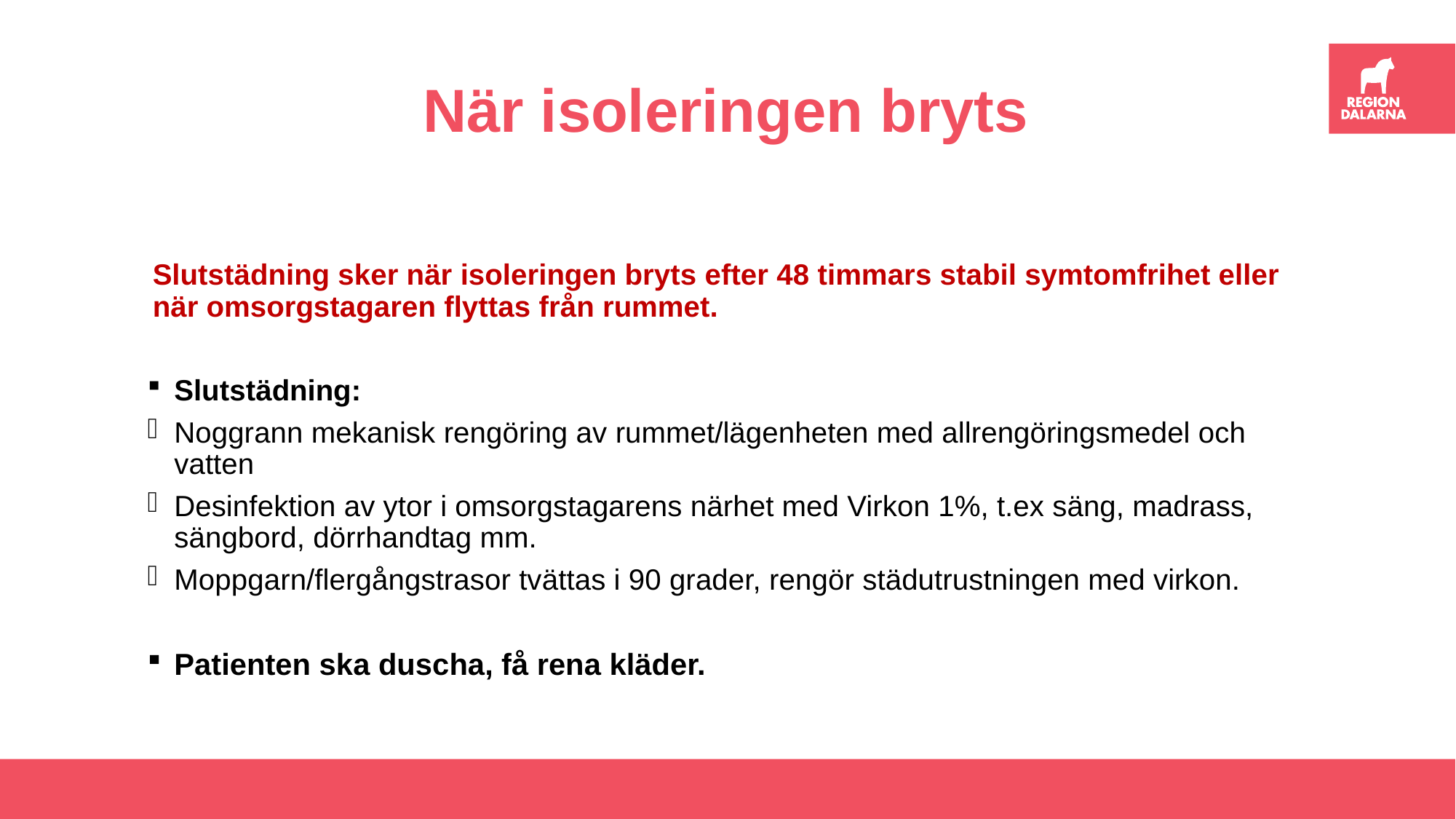

# När isoleringen bryts

Slutstädning sker när isoleringen bryts efter 48 timmars stabil symtomfrihet eller när omsorgstagaren flyttas från rummet.

Slutstädning:
Noggrann mekanisk rengöring av rummet/lägenheten med allrengöringsmedel och vatten
Desinfektion av ytor i omsorgstagarens närhet med Virkon 1%, t.ex säng, madrass, sängbord, dörrhandtag mm.
Moppgarn/flergångstrasor tvättas i 90 grader, rengör städutrustningen med virkon.

Patienten ska duscha, få rena kläder.